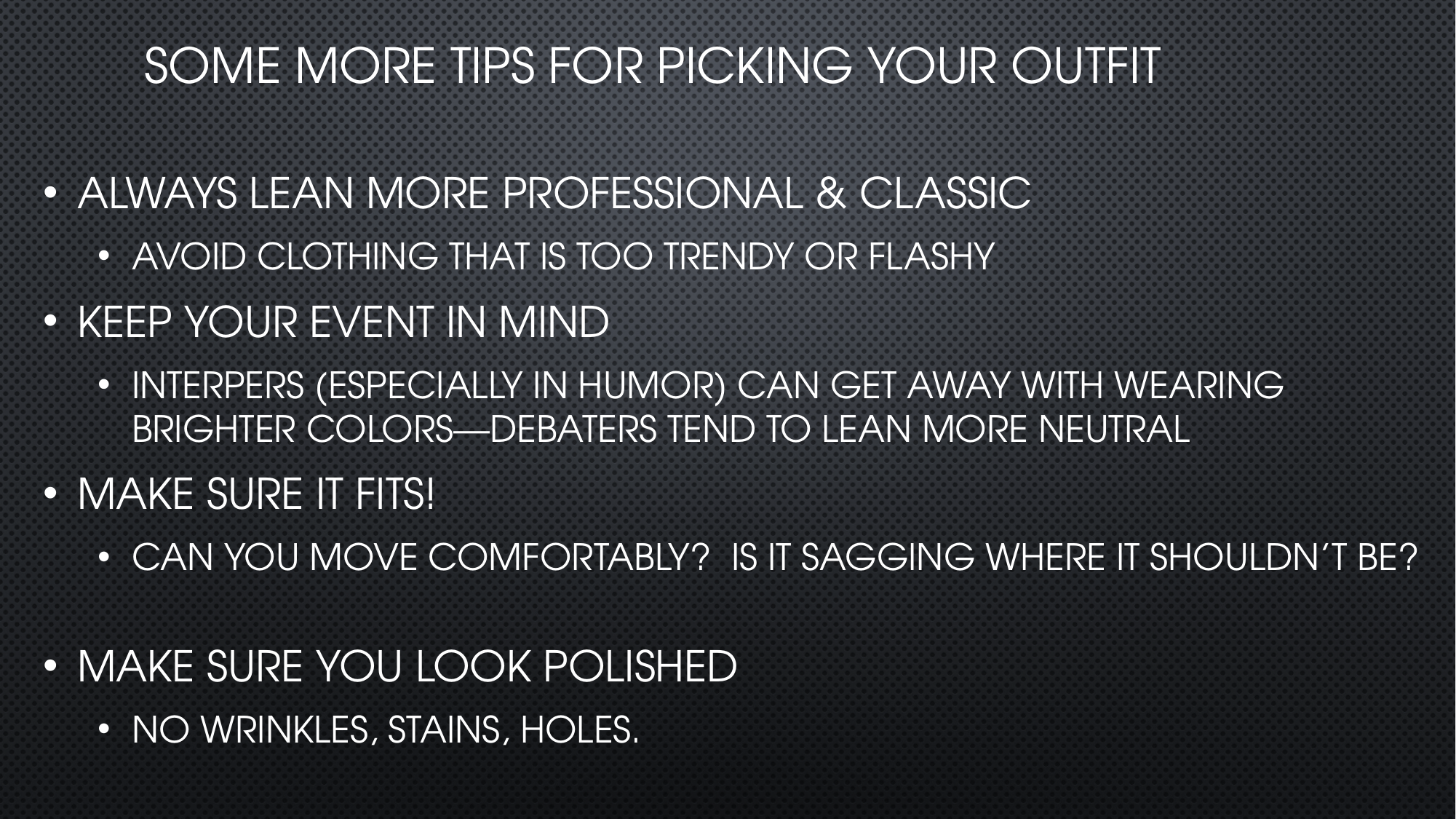

# Some more tips for picking your outfit
Always lean more professional & classic
Avoid clothing that is too trendy or flashy
Keep your event in mind
Interpers (especially in humor) can get away with wearing brighter colors—debaters tend to lean more neutral
Make sure it fits!
Can you move comfortably?  Is it sagging where it shouldn’t be?
Make sure you look polished
No wrinkles, stains, holes.